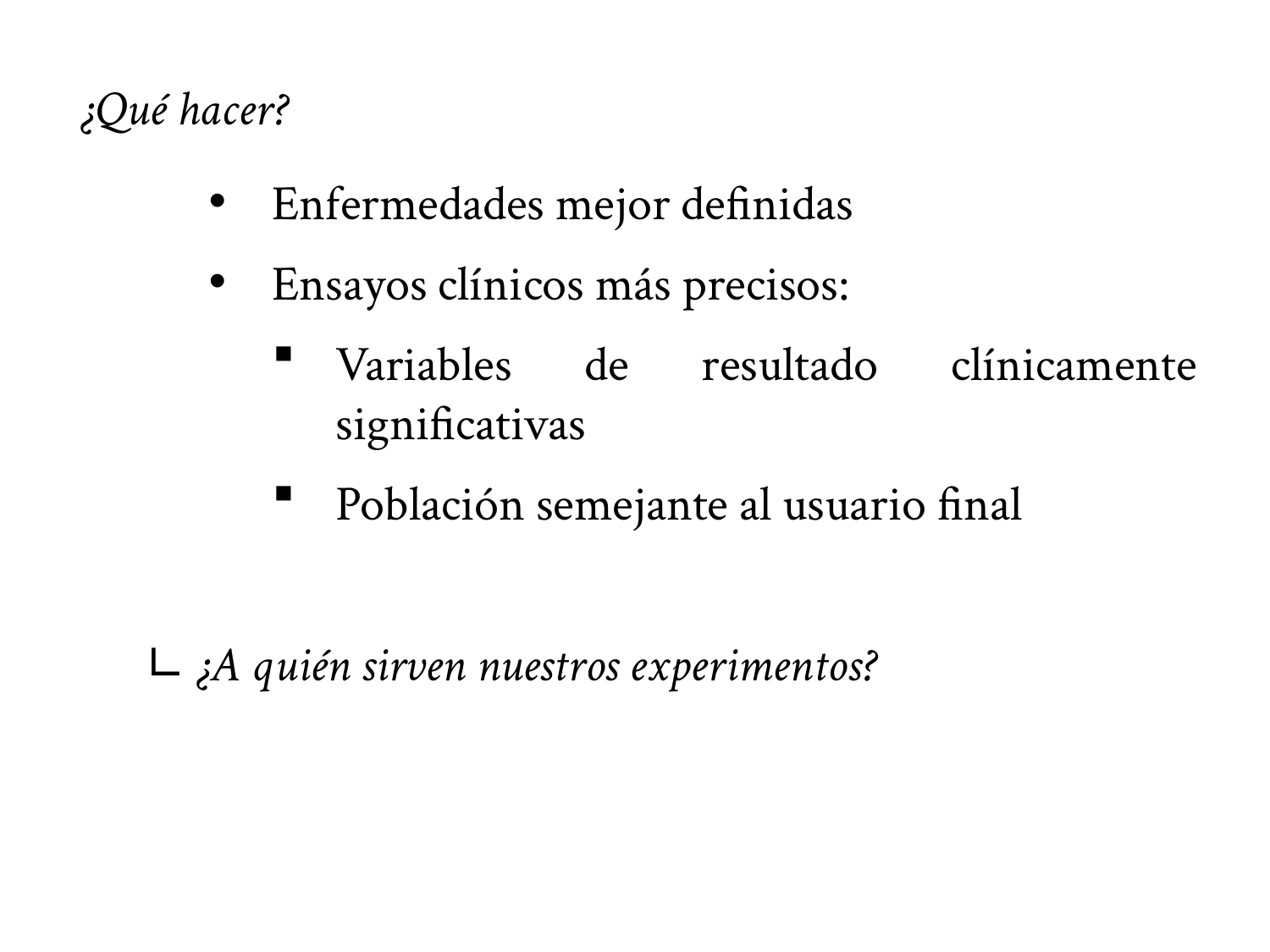

¿Qué hacer?
Enfermedades mejor definidas
Ensayos clínicos más precisos:
Variables de resultado clínicamente significativas
Población semejante al usuario final

∟ ¿A quién sirven nuestros experimentos?